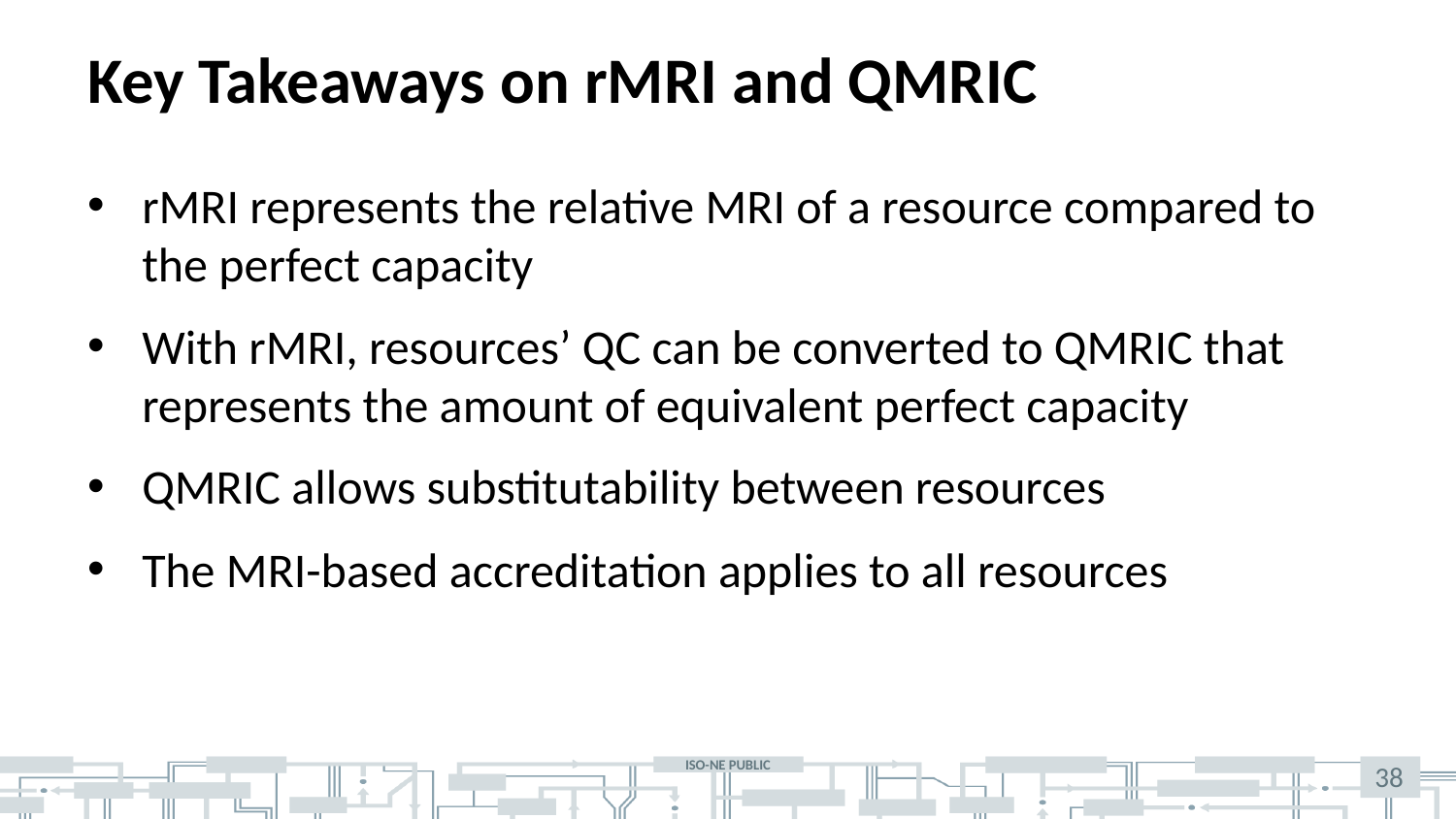

# Key Takeaways on rMRI and QMRIC
rMRI represents the relative MRI of a resource compared to the perfect capacity
With rMRI, resources’ QC can be converted to QMRIC that represents the amount of equivalent perfect capacity
QMRIC allows substitutability between resources
The MRI-based accreditation applies to all resources
38